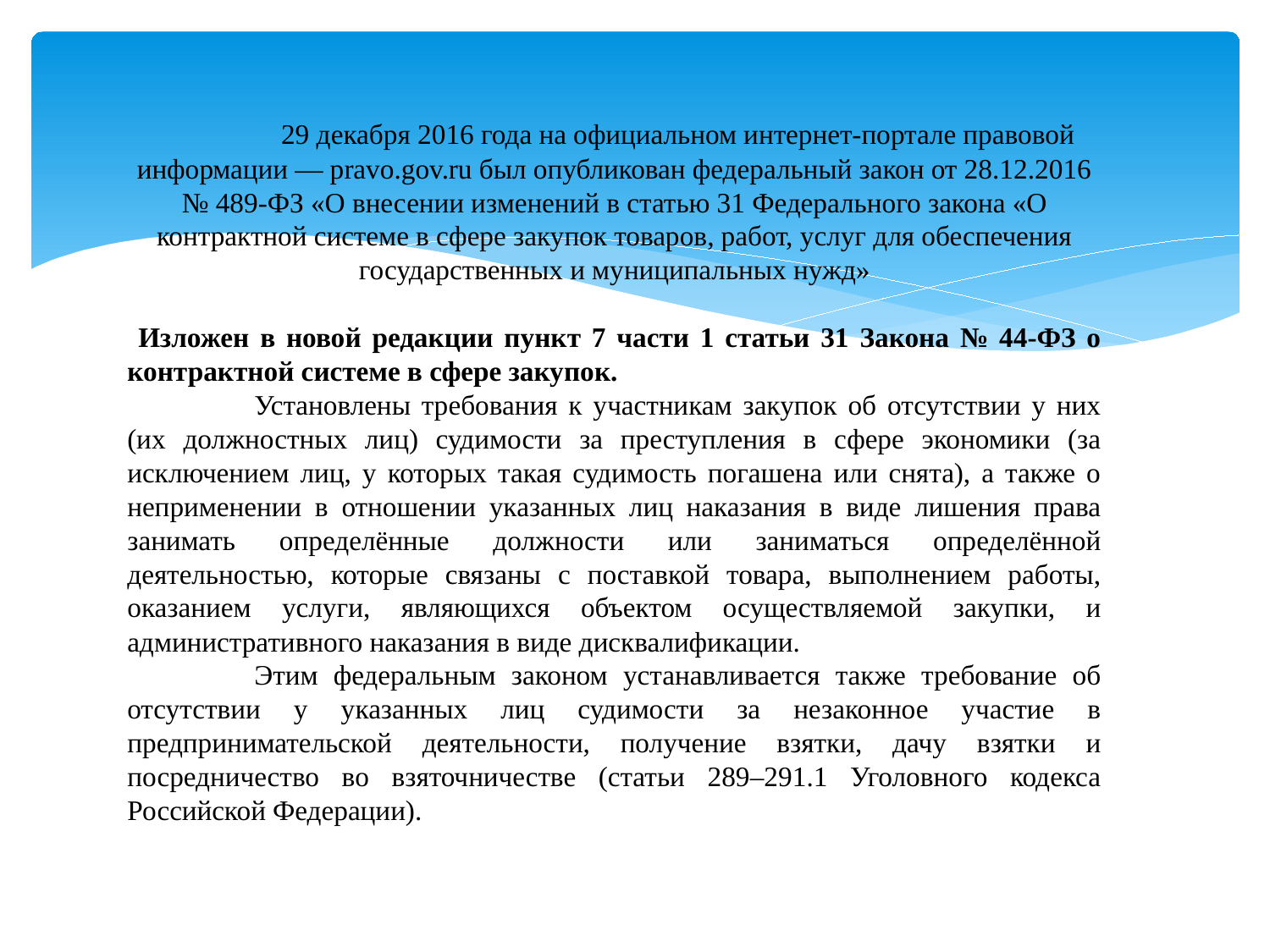

29 декабря 2016 года на официальном интернет-портале правовой информации — pravo.gov.ru был опубликован федеральный закон от 28.12.2016 № 489-ФЗ «О внесении изменений в статью 31 Федерального закона «О контрактной системе в сфере закупок товаров, работ, услуг для обеспечения государственных и муниципальных нужд»

 Изложен в новой редакции пункт 7 части 1 статьи 31 Закона № 44-ФЗ о контрактной системе в сфере закупок.
	Установлены требования к участникам закупок об отсутствии у них (их должностных лиц) судимости за преступления в сфере экономики (за исключением лиц, у которых такая судимость погашена или снята), а также о неприменении в отношении указанных лиц наказания в виде лишения права занимать определённые должности или заниматься определённой деятельностью, которые связаны с поставкой товара, выполнением работы, оказанием услуги, являющихся объектом осуществляемой закупки, и административного наказания в виде дисквалификации.
	Этим федеральным законом устанавливается также требование об отсутствии у указанных лиц судимости за незаконное участие в предпринимательской деятельности, получение взятки, дачу взятки и посредничество во взяточничестве (статьи 289–291.1 Уголовного кодекса Российской Федерации).